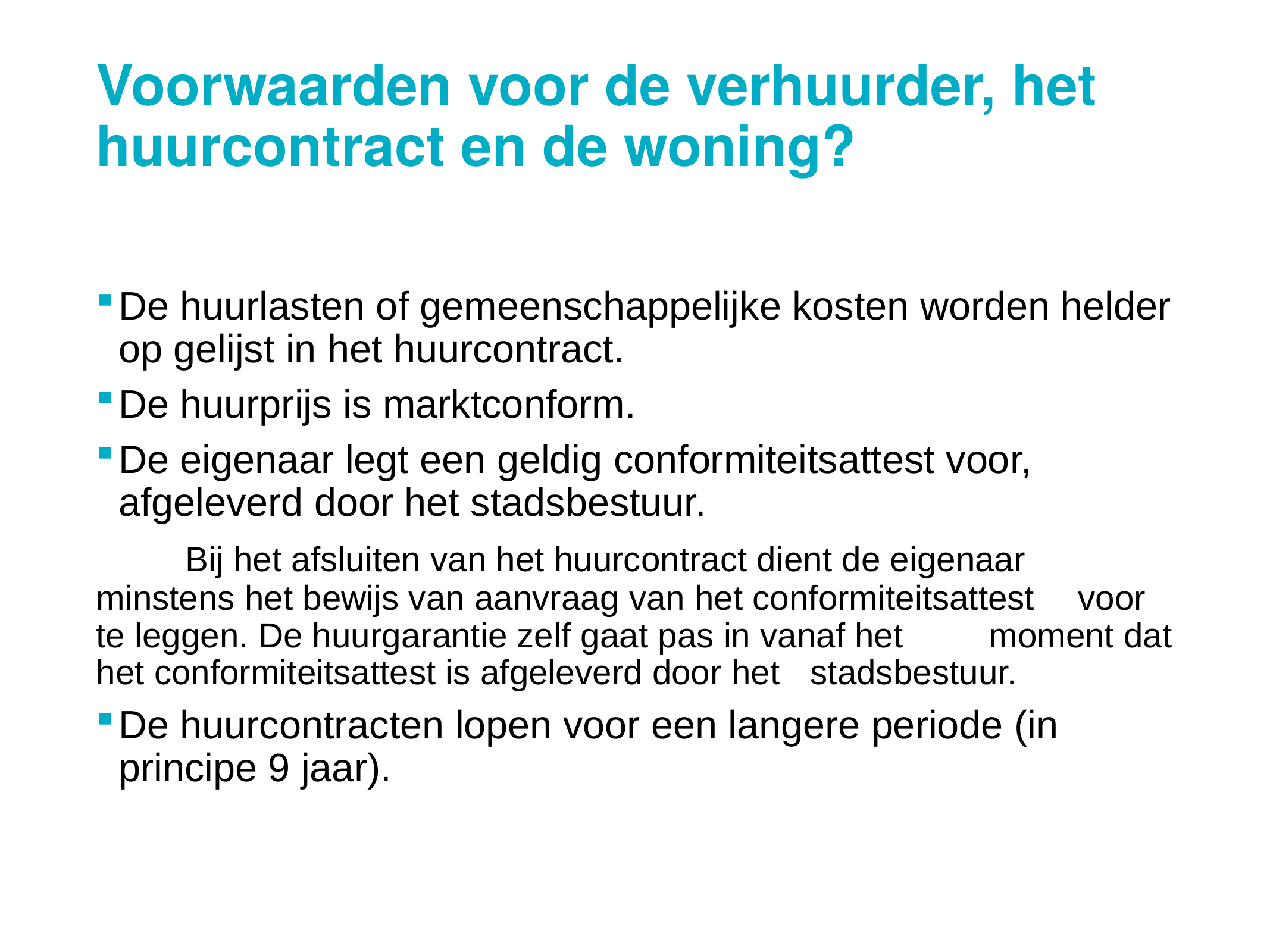

# Voorwaarden voor de verhuurder, het huurcontract en de woning?

De huurlasten of gemeenschappelijke kosten worden helder op gelijst in het huurcontract.
De huurprijs is marktconform.
De eigenaar legt een geldig conformiteitsattest voor, afgeleverd door het stadsbestuur.
	Bij het afsluiten van het huurcontract dient de eigenaar 	minstens het bewijs van aanvraag van het conformiteitsattest 	voor te leggen. De huurgarantie zelf gaat pas in vanaf het 	moment dat het conformiteitsattest is afgeleverd door het 	stadsbestuur.
De huurcontracten lopen voor een langere periode (in principe 9 jaar).